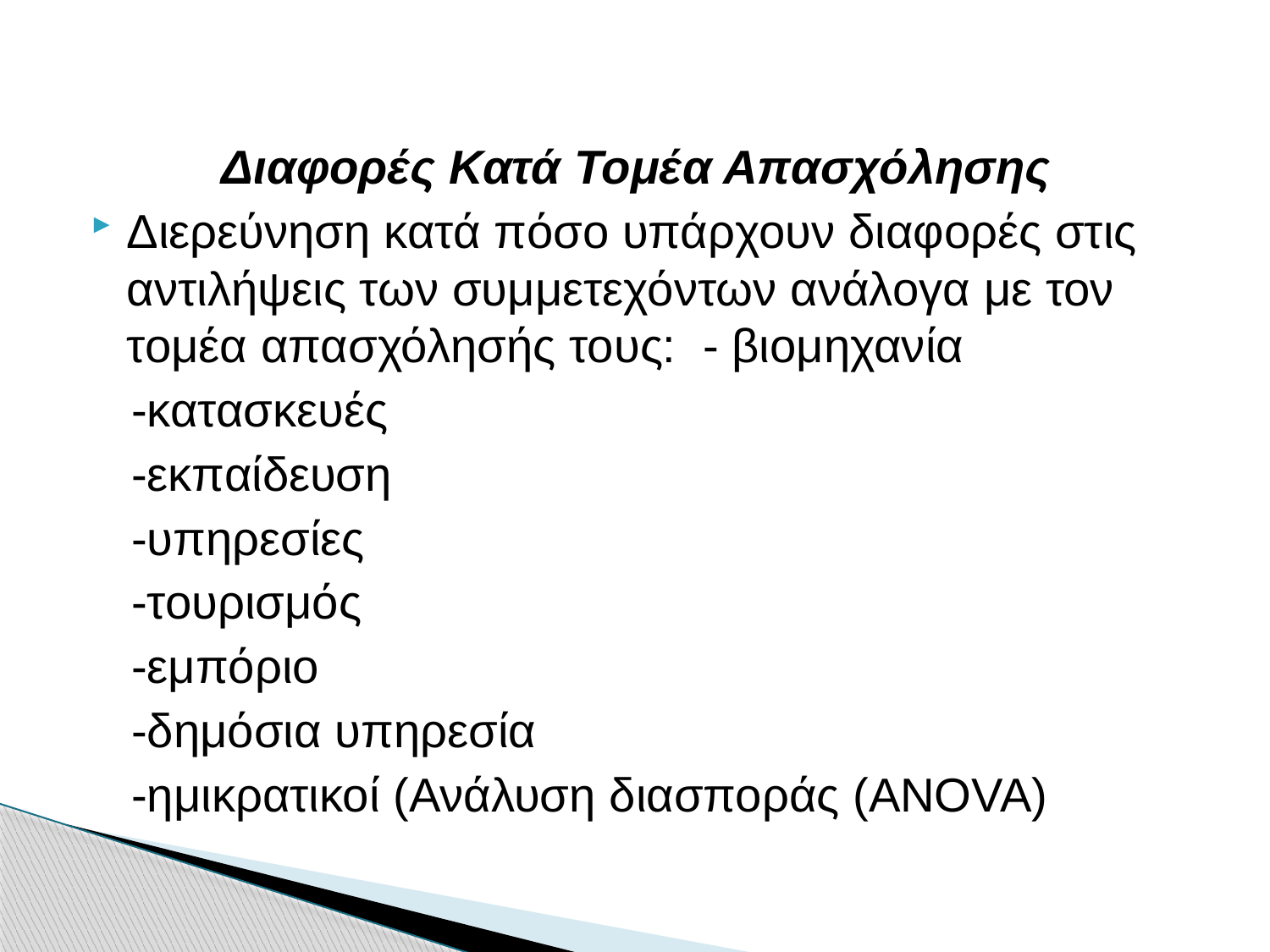

#

Διαφορές Κατά Τομέα Απασχόλησης
Διερεύνηση κατά πόσο υπάρχουν διαφορές στις αντιλήψεις των συμμετεχόντων ανάλογα με τον τομέα απασχόλησής τους:  - βιομηχανία
   -κατασκευές
   -εκπαίδευση
   -υπηρεσίες
   -τουρισμός
   -εμπόριο
   -δημόσια υπηρεσία
   -ημικρατικοί (Ανάλυση διασποράς (ANOVA)